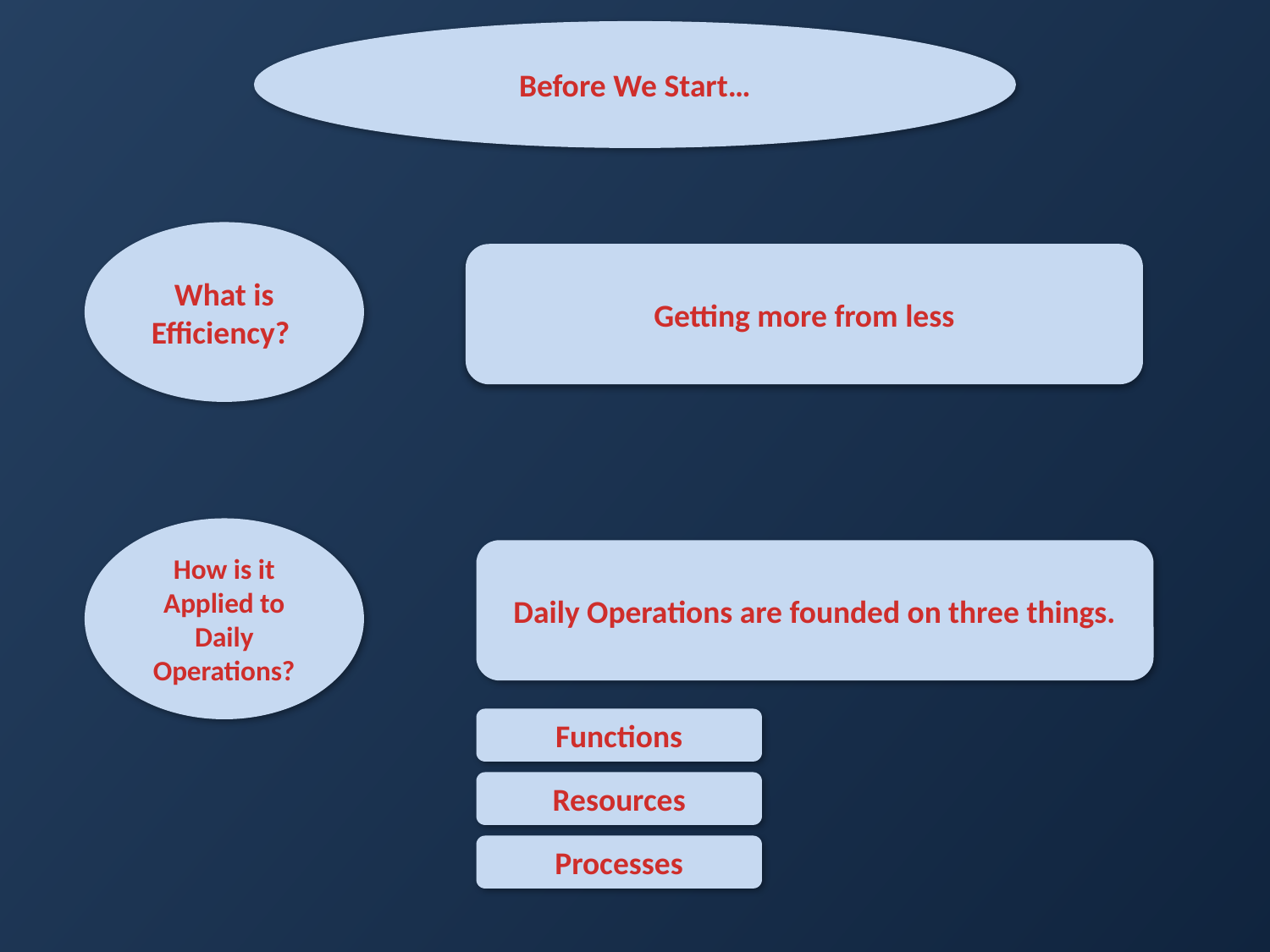

Before We Start…
What is Efficiency?

Getting more from less

How is it Applied to Daily Operations?

Daily Operations are founded on three things.

Functions
Resources
Processes